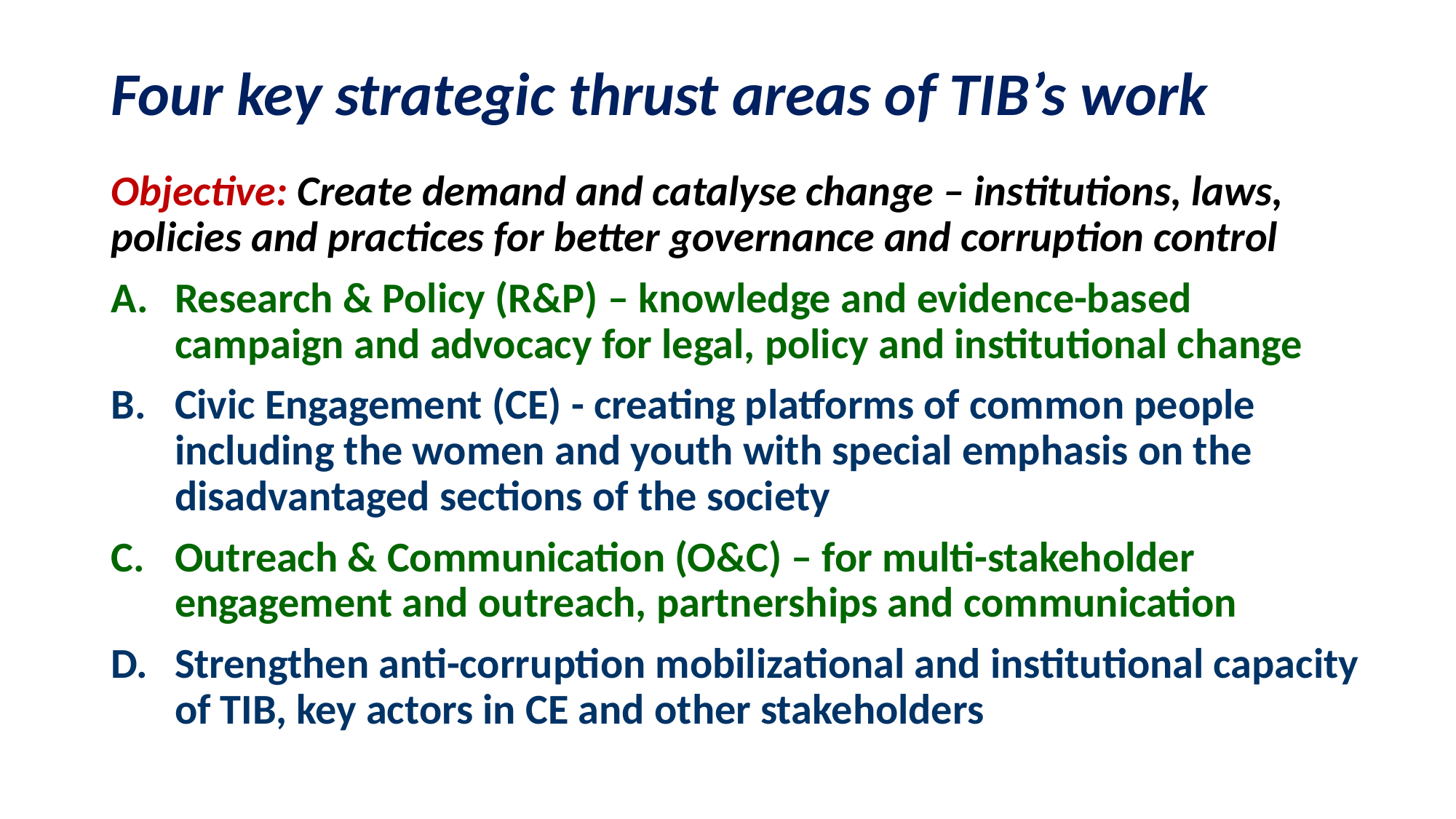

# Four key strategic thrust areas of TIB’s work
Objective: Create demand and catalyse change – institutions, laws, policies and practices for better governance and corruption control
Research & Policy (R&P) – knowledge and evidence-based campaign and advocacy for legal, policy and institutional change
Civic Engagement (CE) - creating platforms of common people including the women and youth with special emphasis on the disadvantaged sections of the society
Outreach & Communication (O&C) – for multi-stakeholder engagement and outreach, partnerships and communication
Strengthen anti-corruption mobilizational and institutional capacity of TIB, key actors in CE and other stakeholders